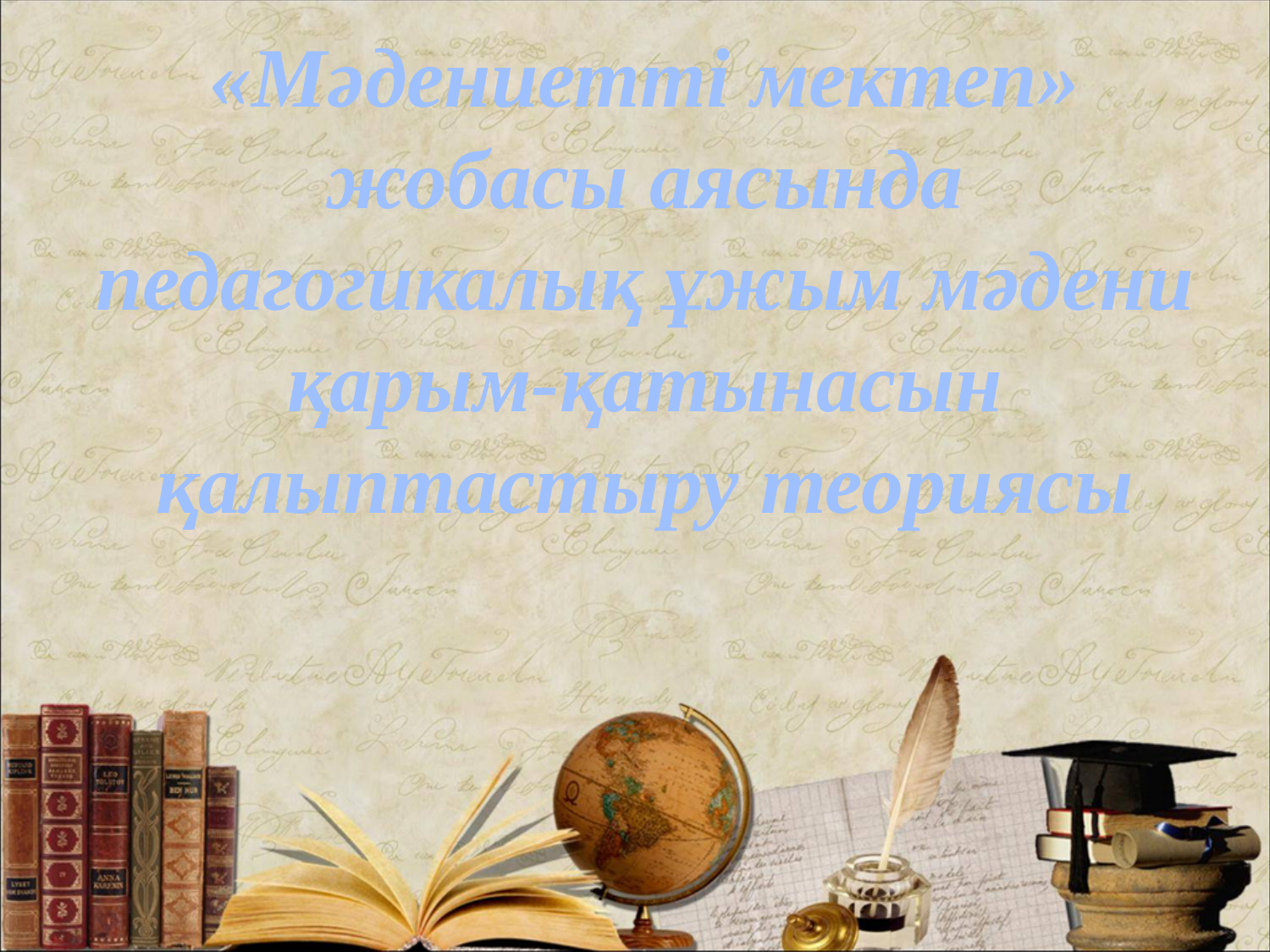

«Мәдениетті мектеп» жобасы аясында педагогикалық ұжым мәдени қарым-қатынасын қалыптастыру теориясы